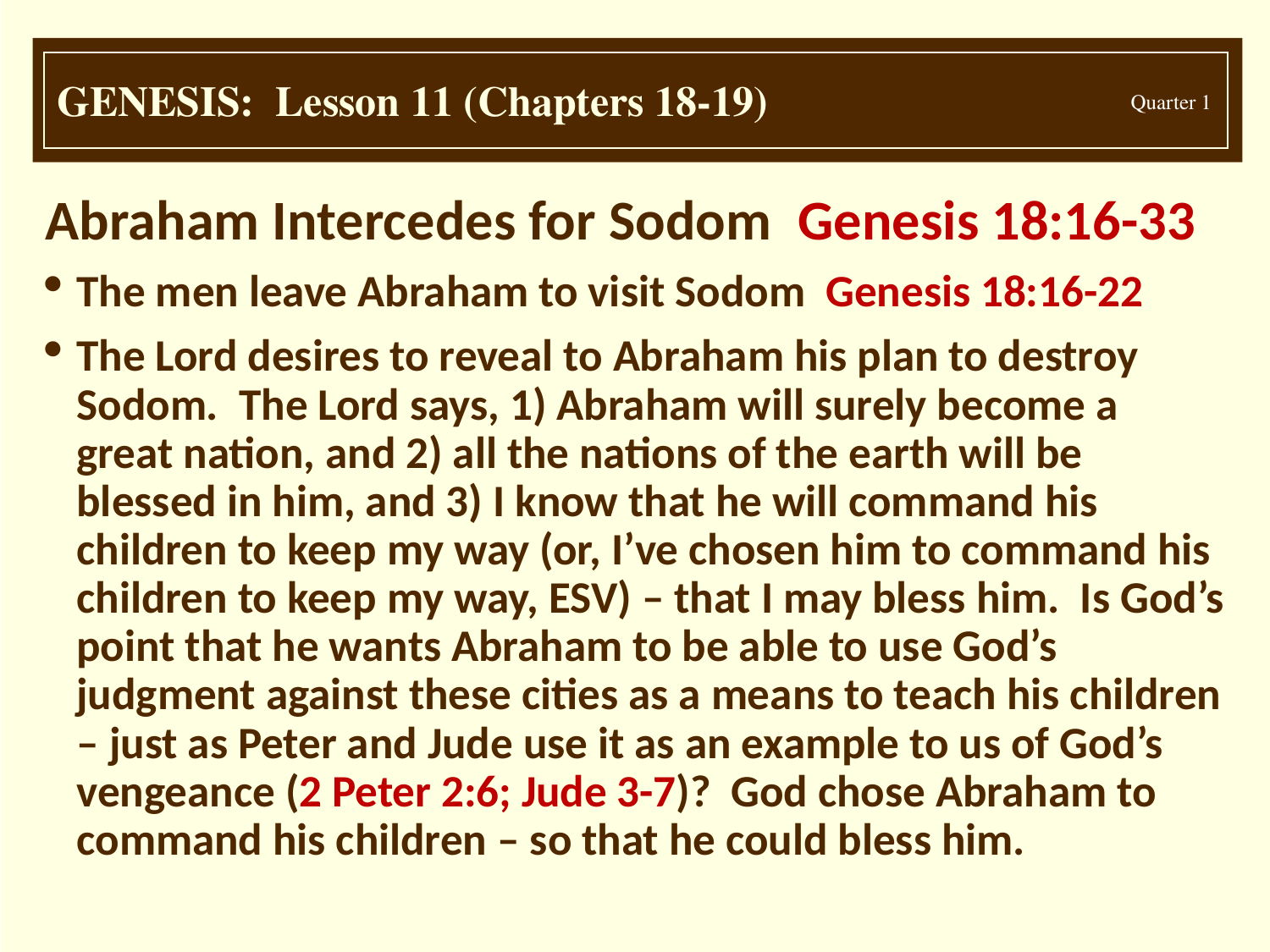

Abraham Intercedes for Sodom  Genesis 18:16-33
The men leave Abraham to visit Sodom  Genesis 18:16-22
The Lord desires to reveal to Abraham his plan to destroy Sodom.  The Lord says, 1) Abraham will surely become a great nation, and 2) all the nations of the earth will be blessed in him, and 3) I know that he will command his children to keep my way (or, I’ve chosen him to command his children to keep my way, ESV) – that I may bless him.  Is God’s point that he wants Abraham to be able to use God’s judgment against these cities as a means to teach his children – just as Peter and Jude use it as an example to us of God’s vengeance (2 Peter 2:6; Jude 3-7)?  God chose Abraham to command his children – so that he could bless him.